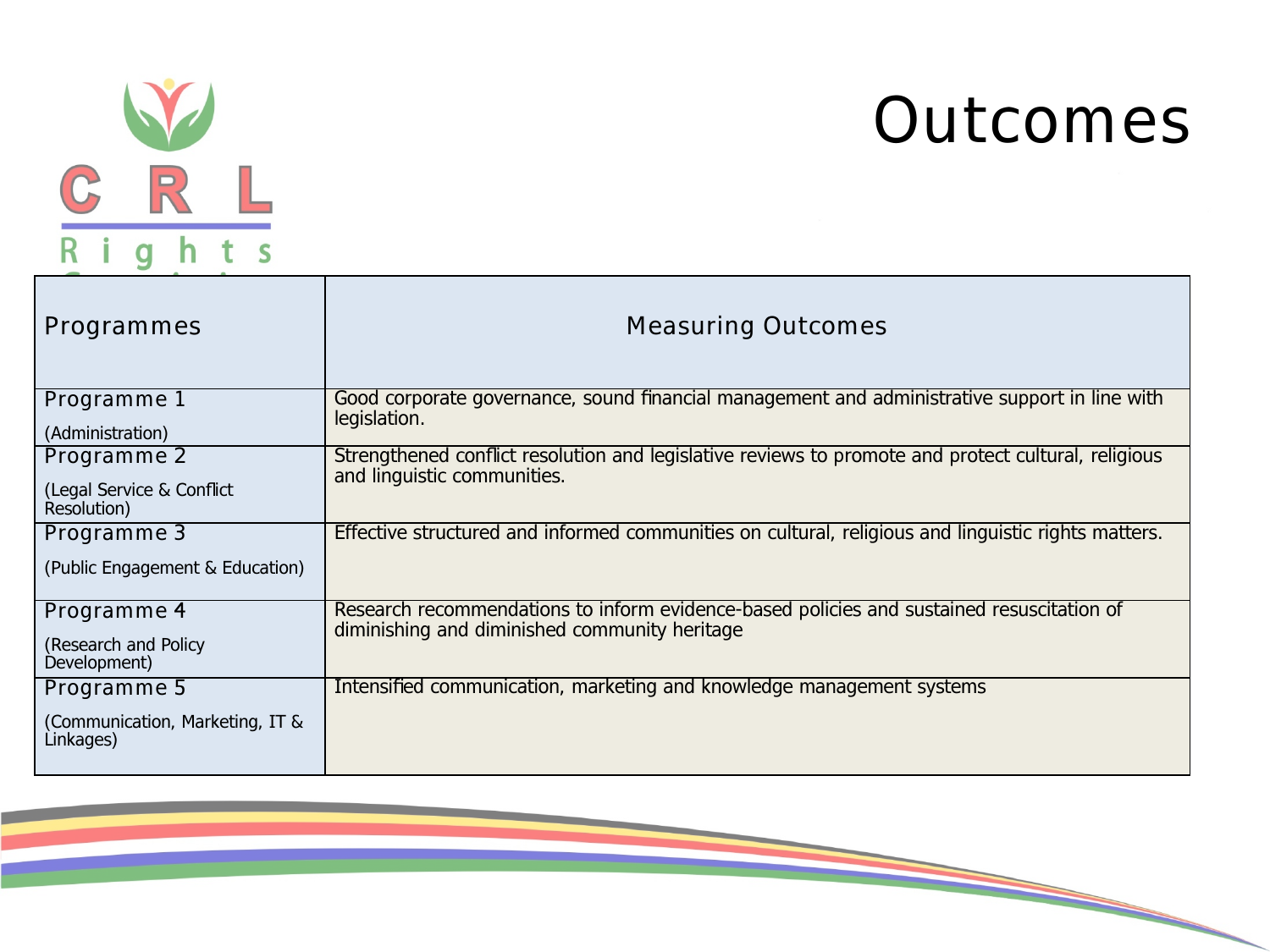

# Outcomes
| Programmes | Measuring Outcomes |
| --- | --- |
| Programme 1 (Administration) | Good corporate governance, sound financial management and administrative support in line with legislation. |
| Programme 2 (Legal Service & Conflict Resolution) | Strengthened conflict resolution and legislative reviews to promote and protect cultural, religious and linguistic communities. |
| Programme 3 (Public Engagement & Education) | Effective structured and informed communities on cultural, religious and linguistic rights matters. |
| Programme 4 (Research and Policy Development) | Research recommendations to inform evidence-based policies and sustained resuscitation of diminishing and diminished community heritage |
| Programme 5 (Communication, Marketing, IT & Linkages) | Intensified communication, marketing and knowledge management systems |